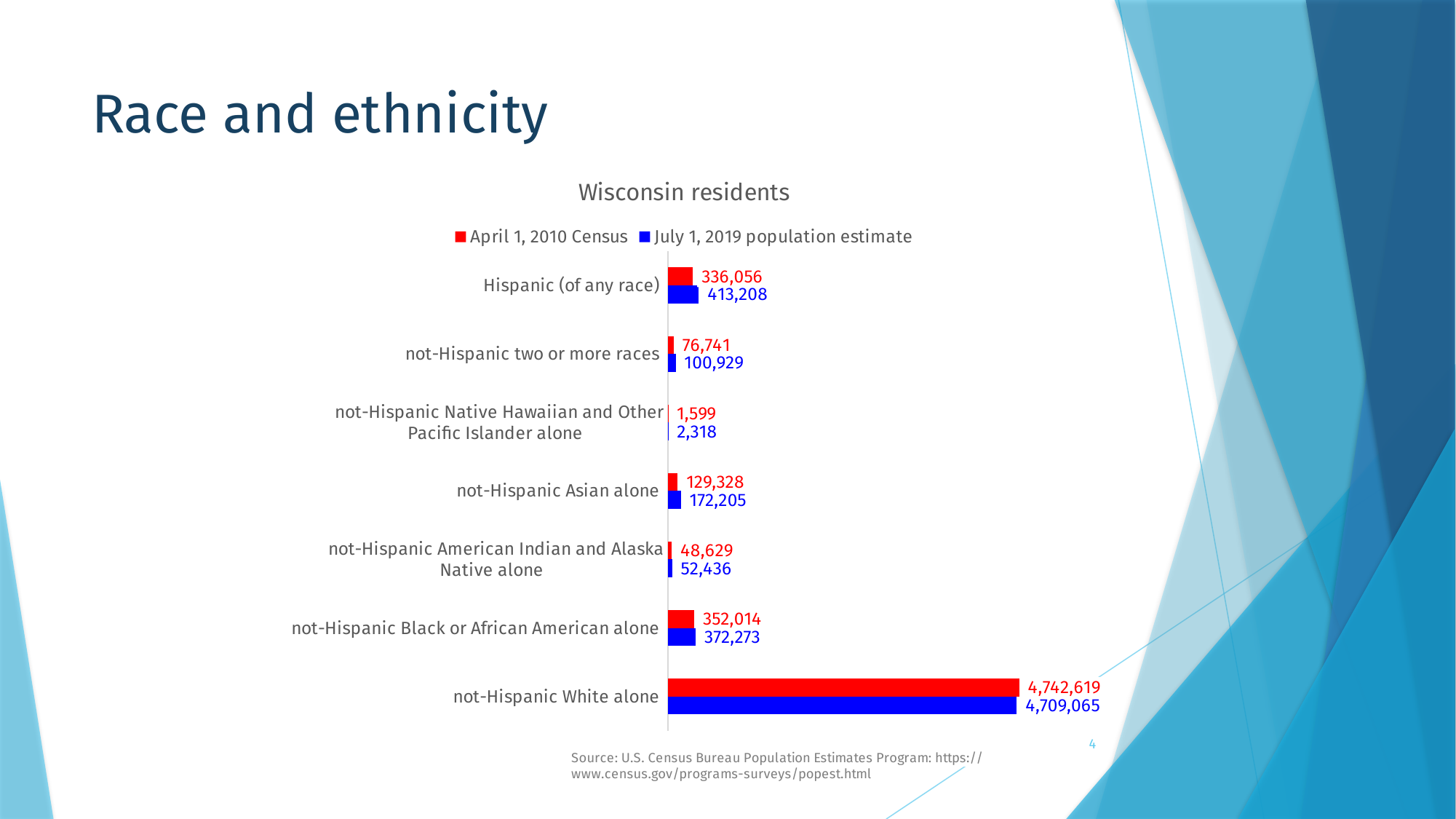

# Race and ethnicity

### Chart:

| Category | July 1, 2019 population estimate | April 1, 2010 Census |
|---|---|---|
|  not-Hispanic White alone  | 4709065.0 | 4742619.0 |
|  not-Hispanic Black or African American alone  | 372273.0 | 352014.0 |
|  not-Hispanic American Indian and Alaska Native alone  | 52436.0 | 48629.0 |
|  not-Hispanic Asian alone  | 172205.0 | 129328.0 |
|  not-Hispanic Native Hawaiian and Other Pacific Islander alone  | 2318.0 | 1599.0 |
|  not-Hispanic two or more races  | 100929.0 | 76741.0 |
|  Hispanic (of any race)  | 413208.0 | 336056.0 |
24